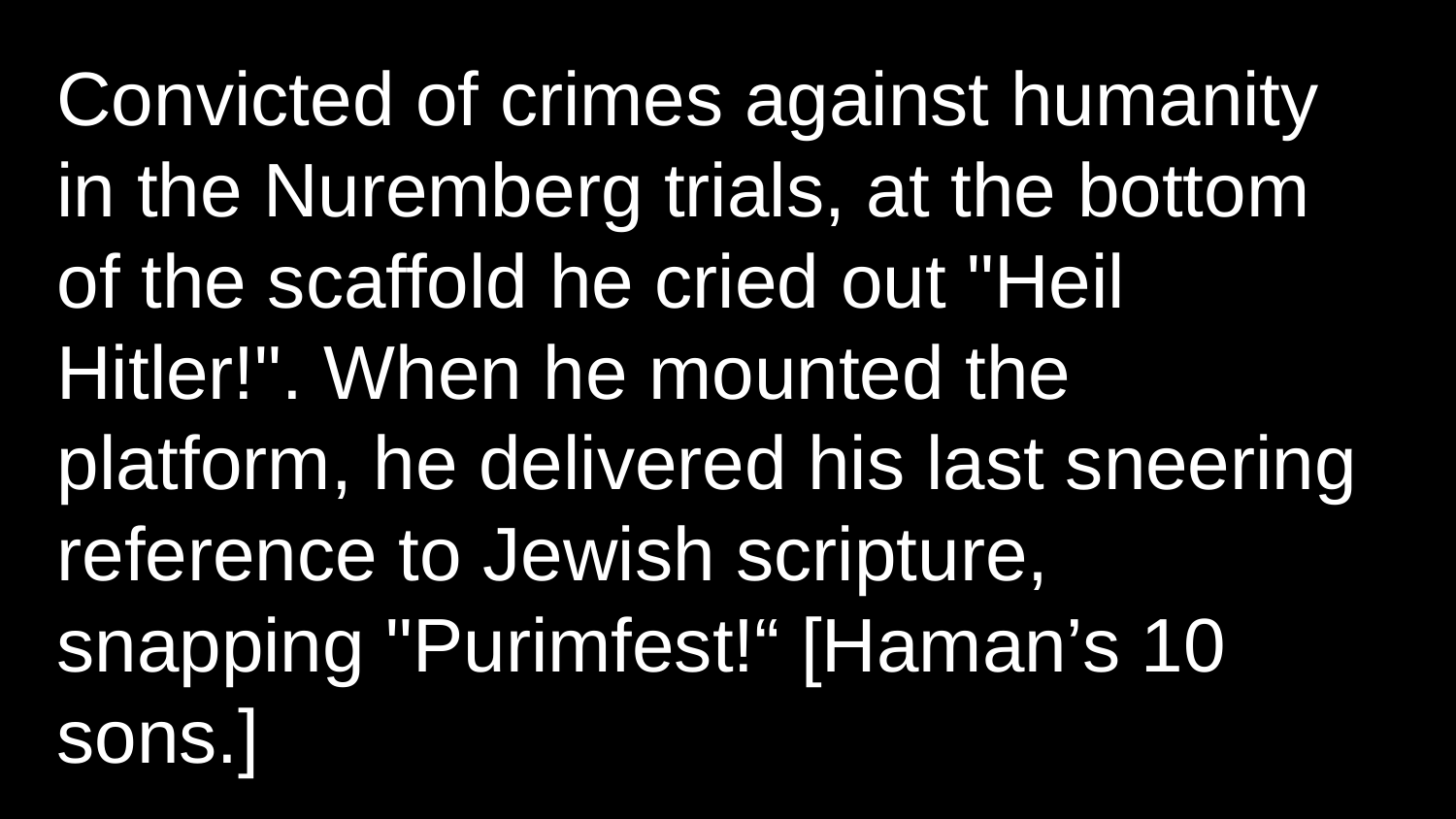

Convicted of crimes against humanity in the Nuremberg trials, at the bottom of the scaffold he cried out "Heil Hitler!". When he mounted the platform, he delivered his last sneering reference to Jewish scripture, snapping "Purimfest!“ [Haman’s 10 sons.]